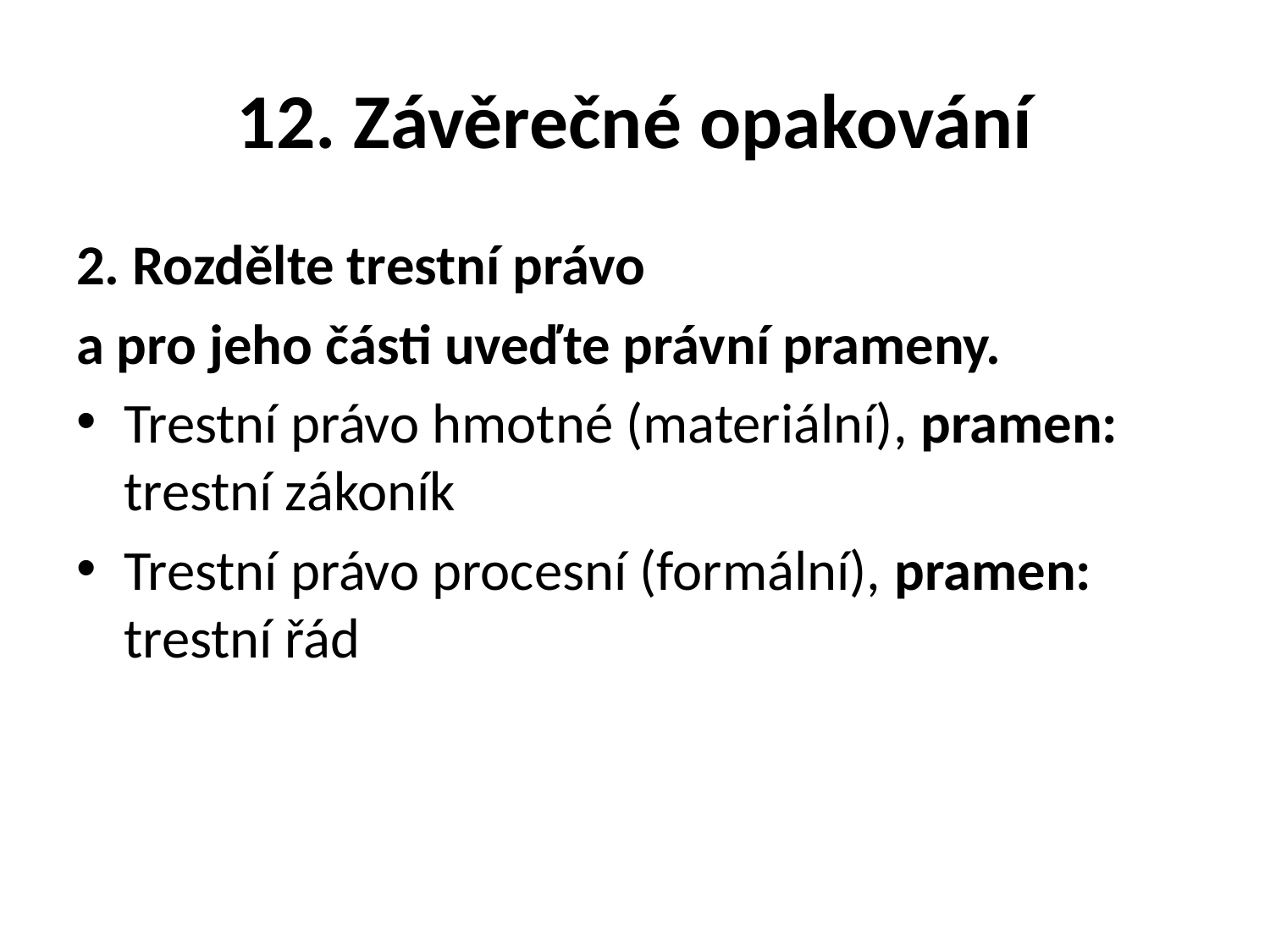

# 12. Závěrečné opakování
2. Rozdělte trestní právo
a pro jeho části uveďte právní prameny.
Trestní právo hmotné (materiální), pramen: trestní zákoník
Trestní právo procesní (formální), pramen: trestní řád